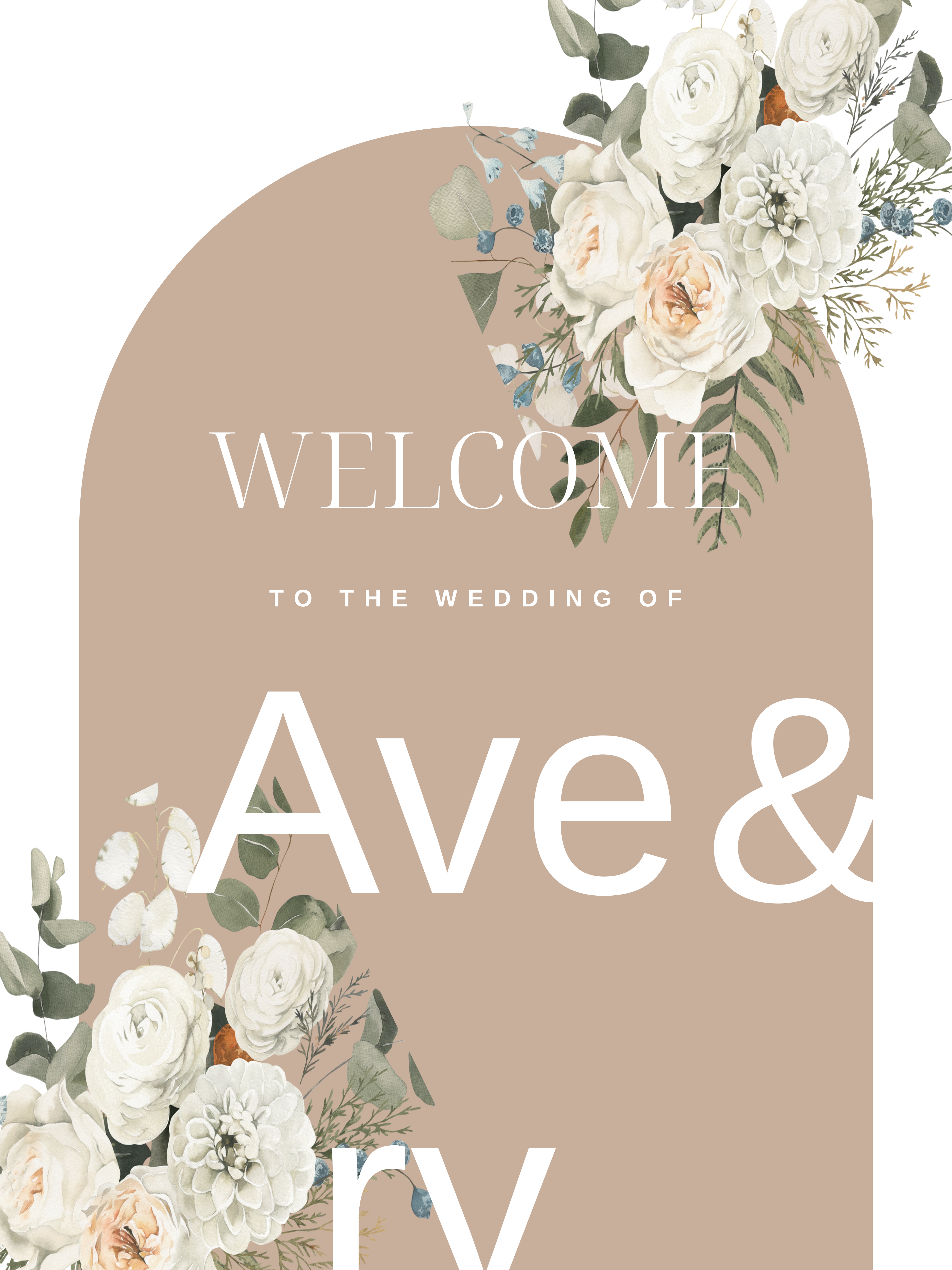

WELCOME
Avery
&
TO THE WEDDING OF
 Davis